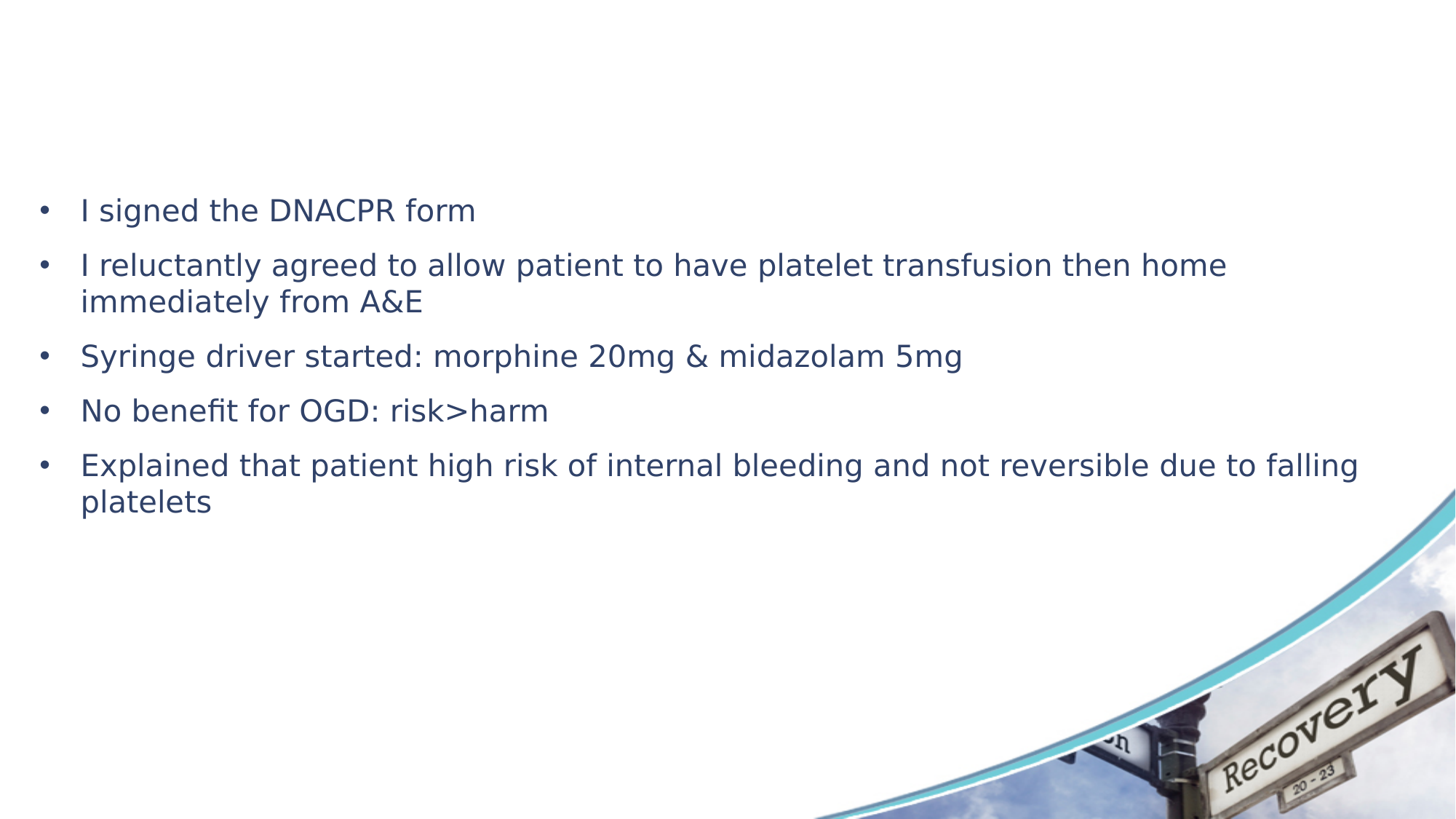

#
I signed the DNACPR form
I reluctantly agreed to allow patient to have platelet transfusion then home immediately from A&E
Syringe driver started: morphine 20mg & midazolam 5mg
No benefit for OGD: risk>harm
Explained that patient high risk of internal bleeding and not reversible due to falling platelets